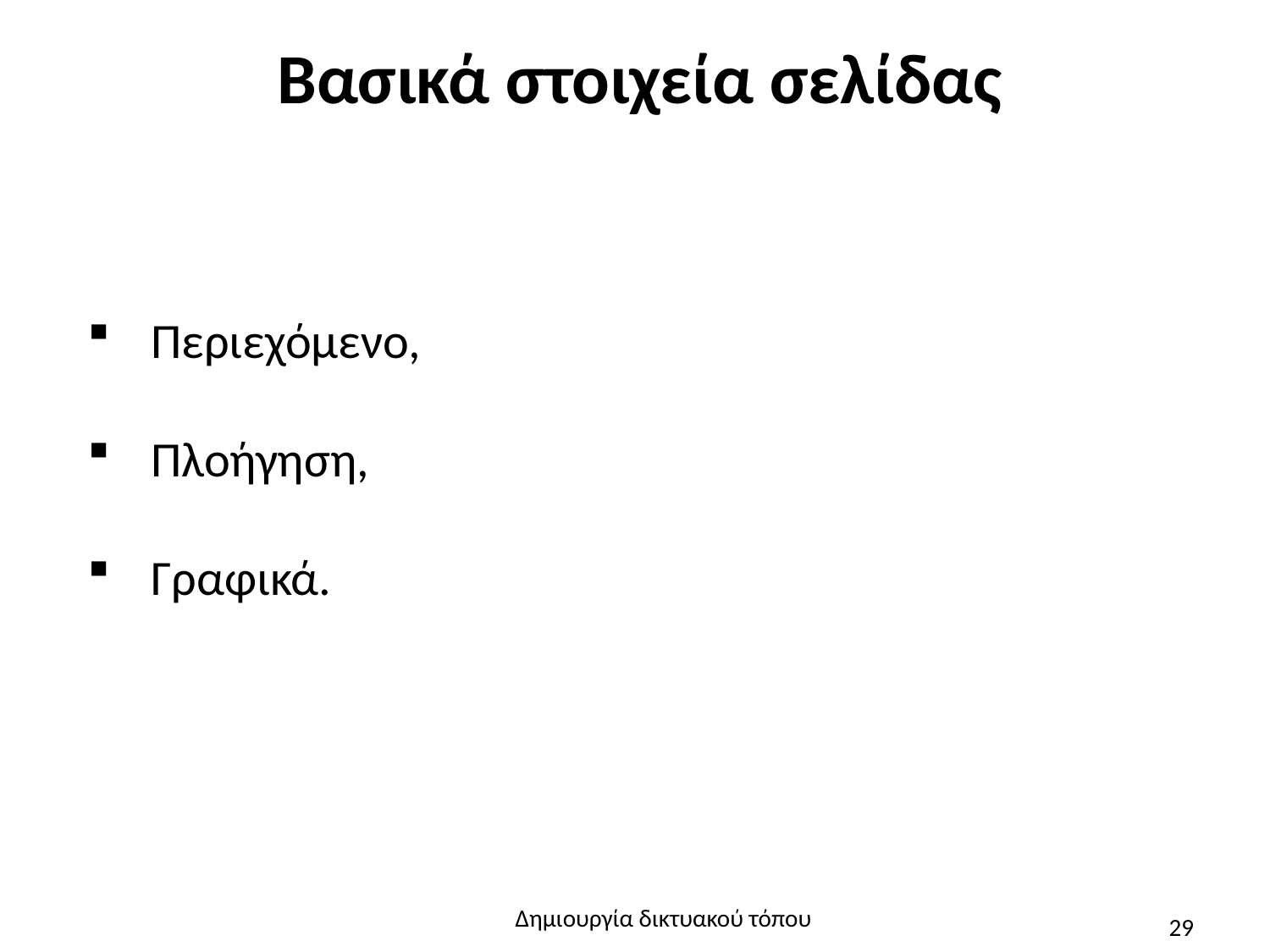

# Βασικά στοιχεία σελίδας
Περιεχόμενο,

Πλοήγηση,

Γραφικά.
Δημιουργία δικτυακού τόπου
29